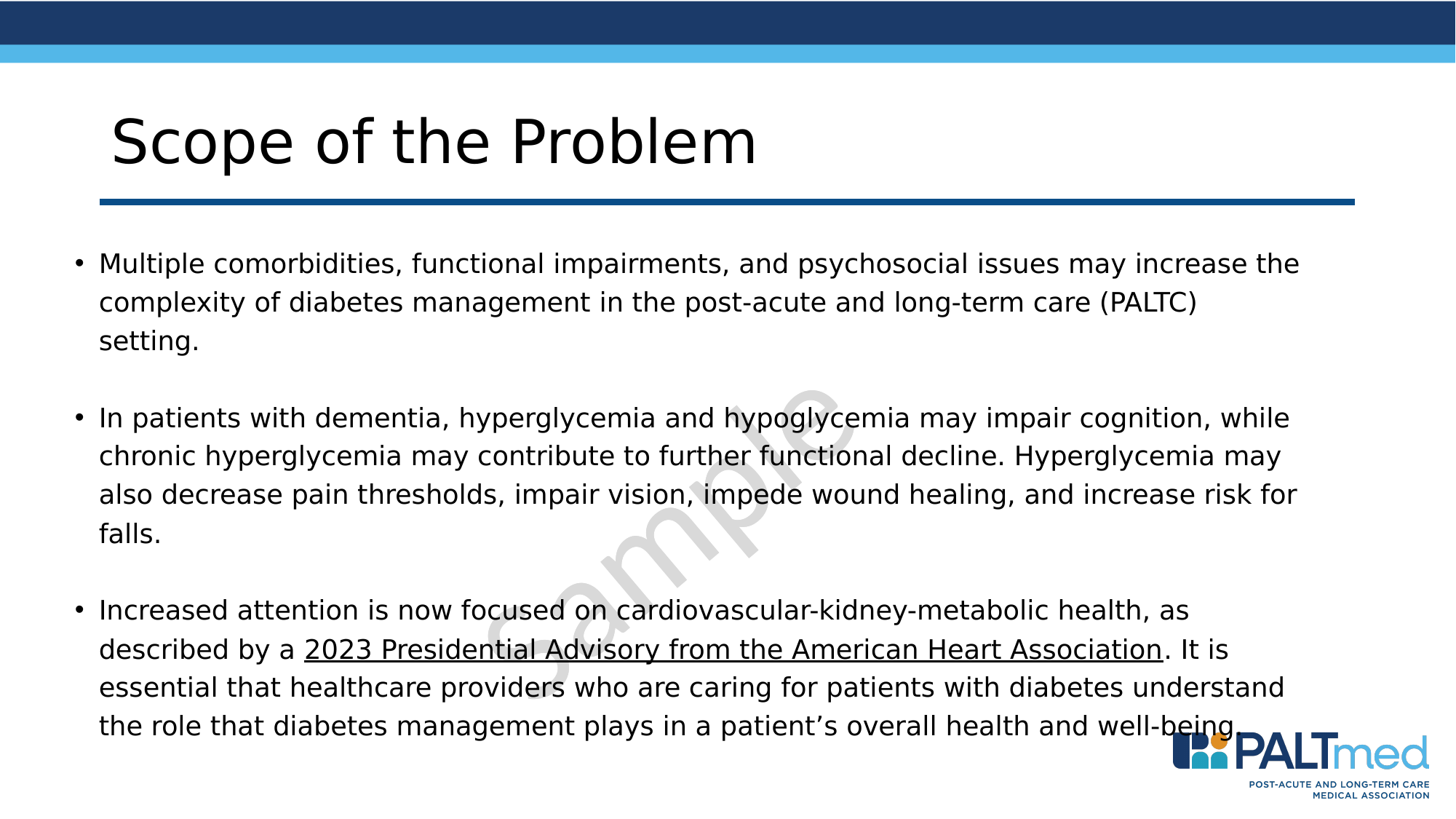

# Scope of the Problem
Multiple comorbidities, functional impairments, and psychosocial issues may increase the complexity of diabetes management in the post-acute and long-term care (PALTC) setting.

In patients with dementia, hyperglycemia and hypoglycemia may impair cognition, while chronic hyperglycemia may contribute to further functional decline. Hyperglycemia may also decrease pain thresholds, impair vision, impede wound healing, and increase risk for falls.

Increased attention is now focused on cardiovascular-kidney-metabolic health, as described by a 2023 Presidential Advisory from the American Heart Association. It is essential that healthcare providers who are caring for patients with diabetes understand the role that diabetes management plays in a patient’s overall health and well-being.